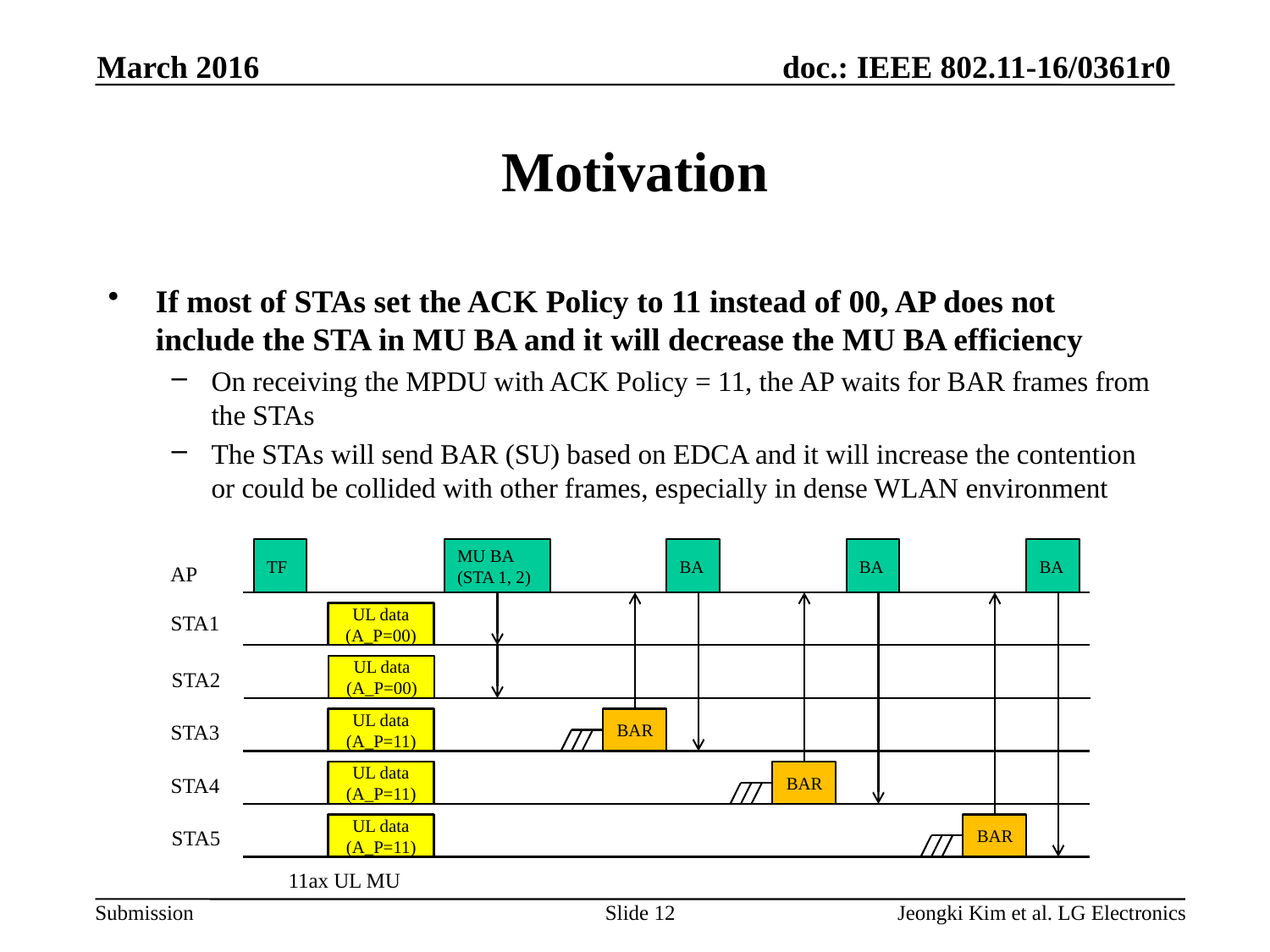

March 2016
# Motivation
If most of STAs set the ACK Policy to 11 instead of 00, AP does not include the STA in MU BA and it will decrease the MU BA efficiency
On receiving the MPDU with ACK Policy = 11, the AP waits for BAR frames from the STAs
The STAs will send BAR (SU) based on EDCA and it will increase the contention or could be collided with other frames, especially in dense WLAN environment

TF
MU BA (STA 1, 2)
BA
BA
BA
AP
STA1
UL data
(A_P=00)
UL data
(A_P=00)
STA2
UL data
(A_P=11)
BAR
STA3
UL data
(A_P=11)
BAR
STA4
UL data
(A_P=11)
BAR
STA5
11ax UL MU
Slide 12
Jeongki Kim et al. LG Electronics